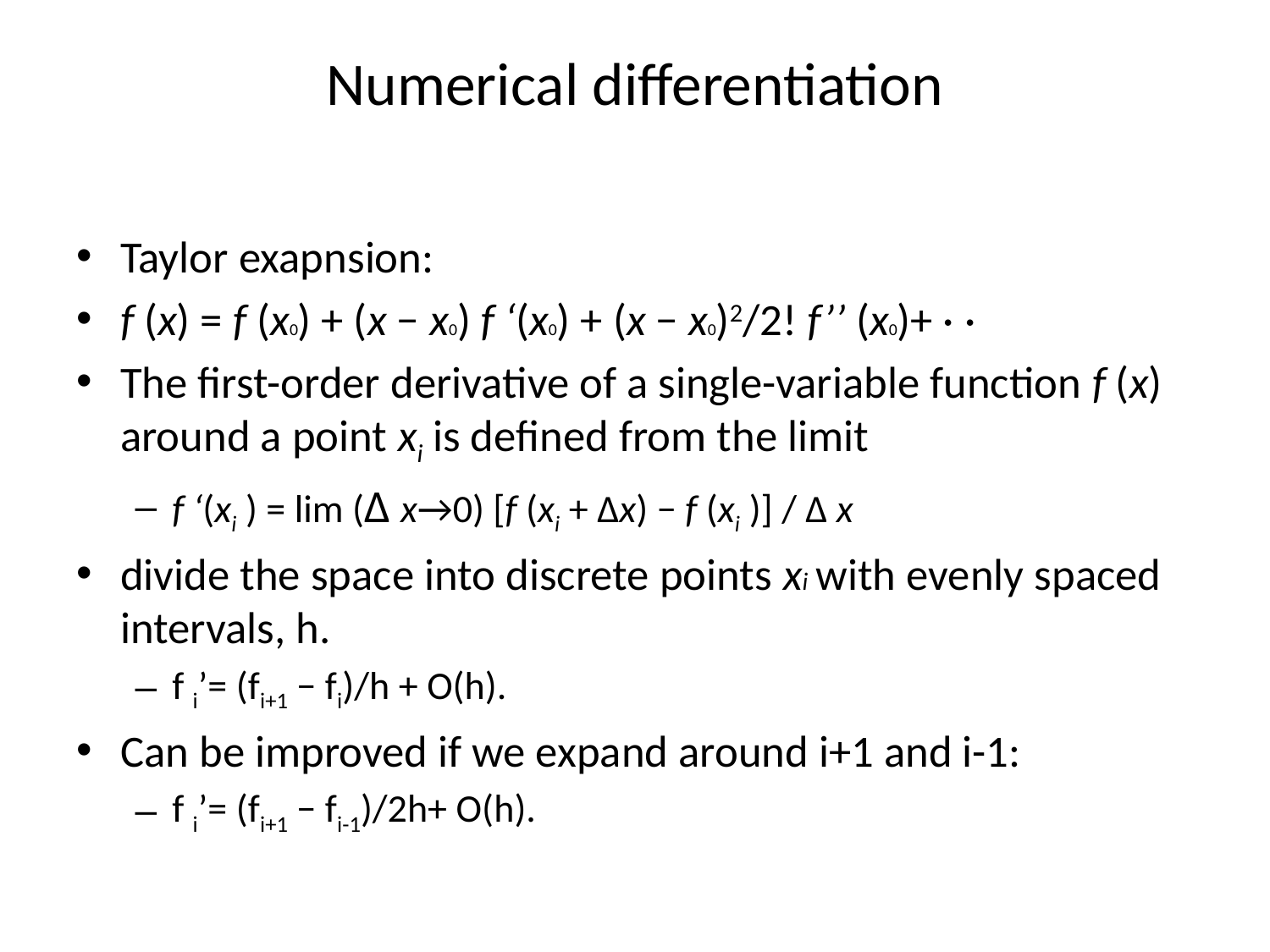

# Numerical differentiation
Taylor exapnsion:
f (x) = f (x0) + (x − x0) f ‘(x0) + (x − x0)2/2! f’’ (x0)+ · ·
The first-order derivative of a single-variable function f (x) around a point xi is defined from the limit
f ‘(xi ) = lim (Δ x→0) [f (xi + Δx) − f (xi )] / Δ x
divide the space into discrete points xi  with evenly spaced intervals, h.
f i’= (fi+1 − fi)/h + O(h).
Can be improved if we expand around i+1 and i-1:
f i’= (fi+1 − fi-1)/2h+ O(h).